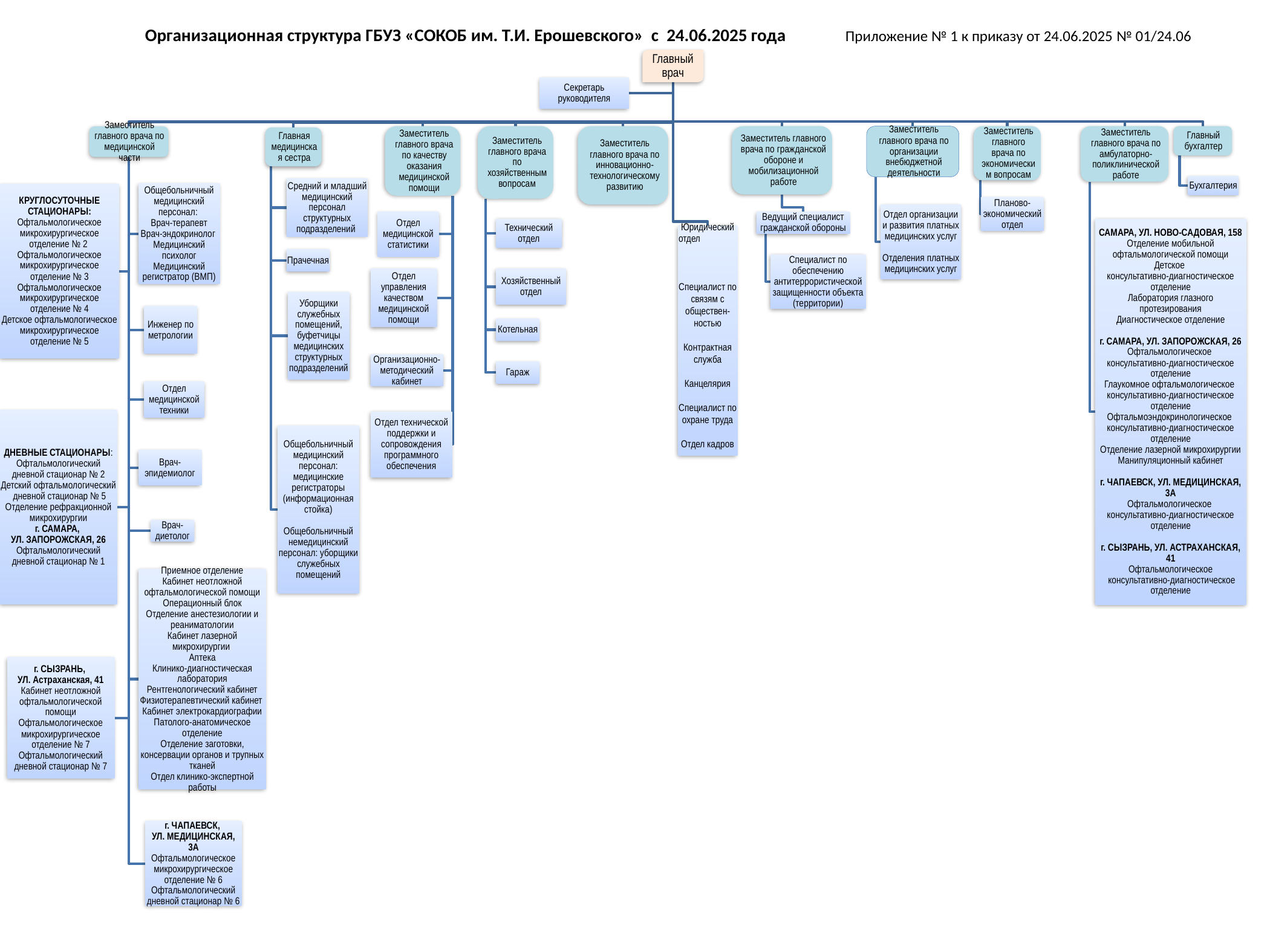

Организационная структура ГБУЗ «СОКОБ им. Т.И. Ерошевского»  с  24.06.2025 года               Приложение № 1 к приказу от 24.06.2025 № 01/24.06
Главный врач
Заместитель главного врача по медицинской части
Общебольничный медицинский персонал:
Врач-терапевт
Врач-эндокринолог
Медицинский психолог
Медицинский регистратор (ВМП)
КРУГЛОСУТОЧНЫЕ СТАЦИОНАРЫ:
Офтальмологическое микрохирургическое отделение № 2
Офтальмологическое микрохирургическое отделение № 3
Офтальмологическое микрохирургическое отделение № 4
Детское офтальмологическое микрохирургическое отделение № 5
ДНЕВНЫЕ СТАЦИОНАРЫ:
Офтальмологический дневной стационар № 2
Детский офтальмологический
 дневной стационар № 5
Отделение рефракционной микрохирургии
г. САМАРА,
УЛ. ЗАПОРОЖСКАЯ, 26
Офтальмологический дневной стационар № 1
г. ЧАПАЕВСК,
УЛ. МЕДИЦИНСКАЯ, 3А
Офтальмологическое микрохирургическое отделение № 6
Офтальмологический дневной стационар № 6
г. СЫЗРАНЬ,
УЛ. Астраханская, 41
Кабинет неотложной офтальмологической помощи
Офтальмологическое микрохирургическое отделение № 7
Офтальмологический дневной стационар № 7
Отдел медицинской техники
Приемное отделение
Кабинет неотложной офтальмологической помощи
Операционный блок
Отделение анестезиологии и реаниматологии
Кабинет лазерной микрохирургии
Аптека
Клинико-диагностическая лаборатория
Рентгенологический кабинет
Физиотерапевтический кабинет
Кабинет электрокардиографии
Патолого-анатомическое отделение
Отделение заготовки, консервации органов и трупных тканей
Отдел клинико-экспертной работы
Инженер по метрологии
Врач-эпидемиолог
Врач-диетолог
Заместитель главного врача по качеству оказания медицинской помощи
Отдел медицинской статистики
Отдел управления качеством медицинской помощи
Отдел технической поддержки и сопровождения программного обеспечения
Организационно-методический кабинет
Заместитель главного врача по гражданской обороне и мобилизационной работе
Ведущий специалист гражданской обороны
Специалист по обеспечению антитеррористической защищенности объекта (территории)
Заместитель главного врача по хозяйственным вопросам
Технический отдел
Хозяйственный отдел
Котельная
Гараж
Заместитель главного врача по экономическим вопросам
Планово-экономический отдел
Главный бухгалтер
Бухгалтерия
Заместитель главного врача по инновационно-технологическому развитию
Юридический отдел
Специалист по связям с обществен-ностью

Контрактная служба
Канцелярия
Специалист по охране труда
Отдел кадров

Заместитель главного врача по амбулаторно-поликлинической работе
САМАРА, УЛ. НОВО-САДОВАЯ, 158
Отделение мобильной офтальмологической помощи
Детское
консультативно-диагностическое отделение
Лаборатория глазного протезирования
Диагностическое отделение
г. САМАРА, УЛ. ЗАПОРОЖСКАЯ, 26
Офтальмологическое
консультативно-диагностическое отделение
Глаукомное офтальмологическое
консультативно-диагностическое отделение
Офтальмоэндокринологическое
консультативно-диагностическое отделение
Отделение лазерной микрохирургии
Манипуляционный кабинет
г. ЧАПАЕВСК, УЛ. МЕДИЦИНСКАЯ, 3А
Офтальмологическое
консультативно-диагностическое отделение
г. СЫЗРАНЬ, УЛ. АСТРАХАНСКАЯ, 41
Офтальмологическое
 консультативно-диагностическое отделение
Главная медицинская сестра
Средний и младший медицинский персонал структурных подразделений
Прачечная
Общебольничный медицинский персонал: медицинские регистраторы (информационная стойка)
Общебольничный немедицинский персонал: уборщики служебных помещений
Уборщики служебных помещений, буфетчицы медицинских структурных подразделений
Заместитель главного врача по организации внебюджетной деятельности
Отдел организации и развития платных медицинских услуг
Отделения платных медицинских услуг
Секретарь руководителя